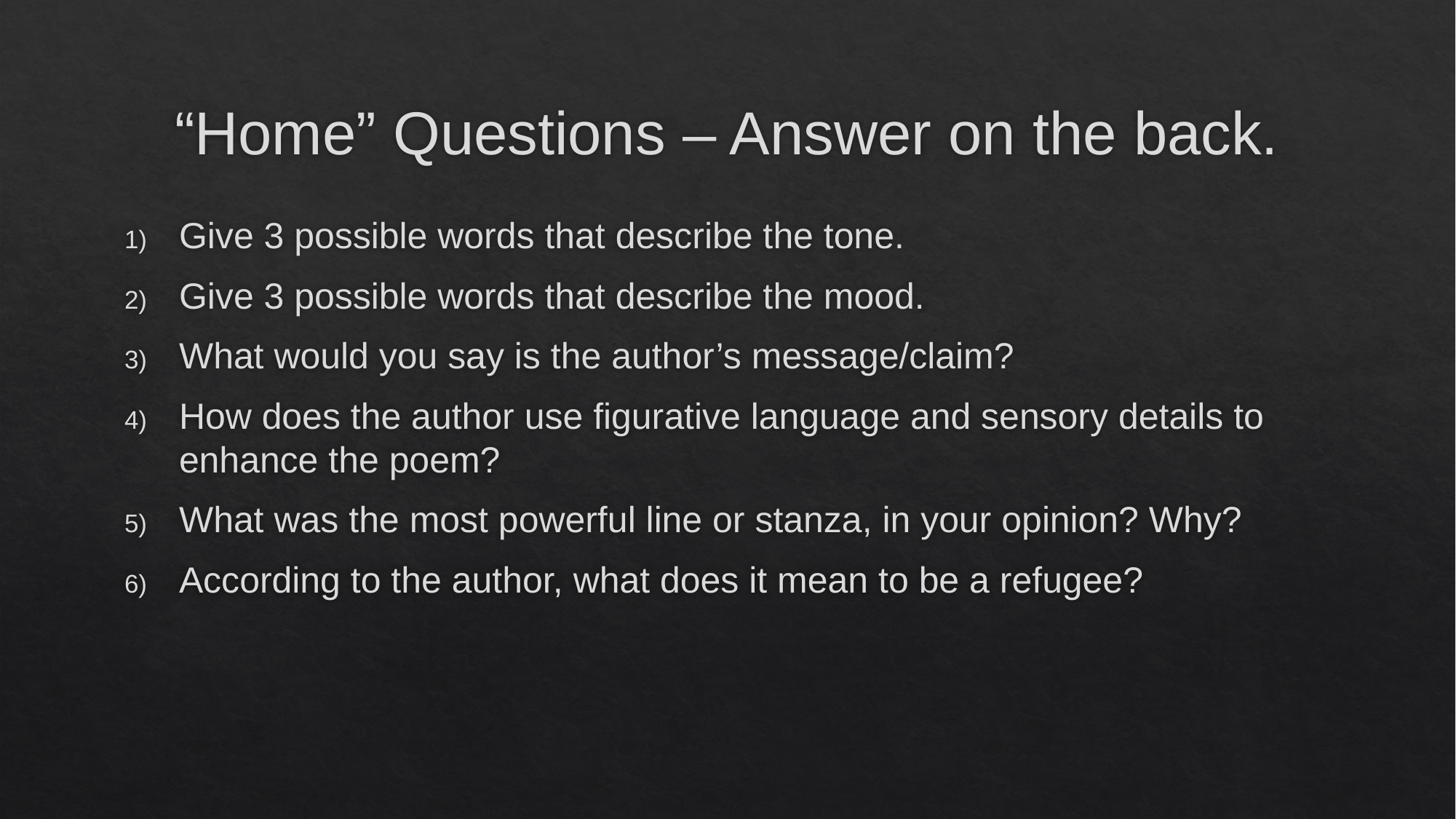

# “Home” Questions – Answer on the back.
Give 3 possible words that describe the tone.
Give 3 possible words that describe the mood.
What would you say is the author’s message/claim?
How does the author use figurative language and sensory details to enhance the poem?
What was the most powerful line or stanza, in your opinion? Why?
According to the author, what does it mean to be a refugee?